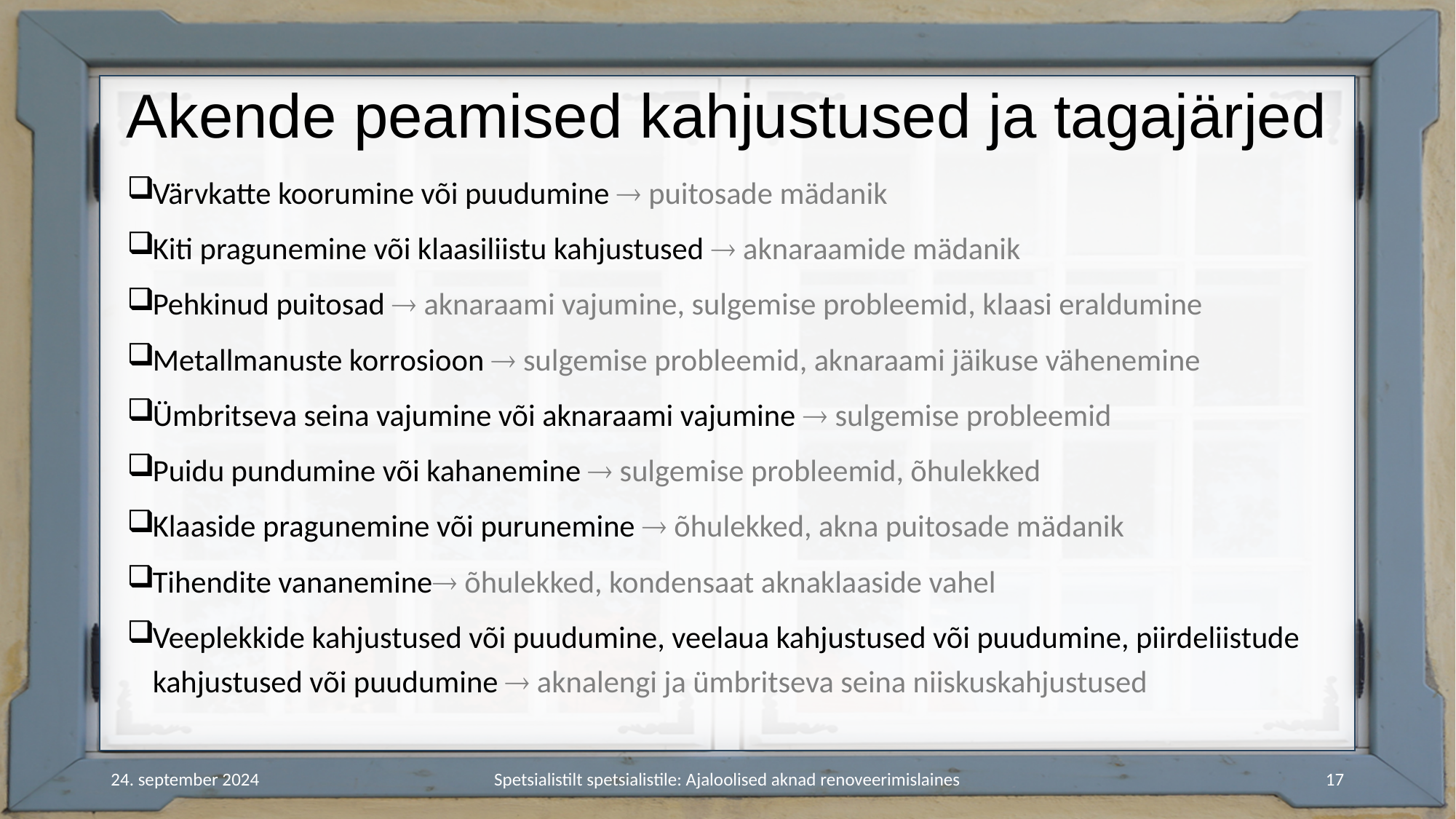

# Akende peamised kahjustused ja tagajärjed
Värvkatte koorumine või puudumine → puitosade mädanik
Kiti pragunemine või klaasiliistu kahjustused → aknaraamide mädanik
Pehkinud puitosad → aknaraami vajumine, sulgemise probleemid, klaasi eraldumine
Metallmanuste korrosioon → sulgemise probleemid, aknaraami jäikuse vähenemine
Ümbritseva seina vajumine või aknaraami vajumine → sulgemise probleemid
Puidu pundumine või kahanemine → sulgemise probleemid, õhulekked
Klaaside pragunemine või purunemine → õhulekked, akna puitosade mädanik
Tihendite vananemine→ õhulekked, kondensaat aknaklaaside vahel
Veeplekkide kahjustused või puudumine, veelaua kahjustused või puudumine, piirdeliistude kahjustused või puudumine → aknalengi ja ümbritseva seina niiskuskahjustused

24. september 2024
Spetsialistilt spetsialistile: Ajaloolised aknad renoveerimislaines
17